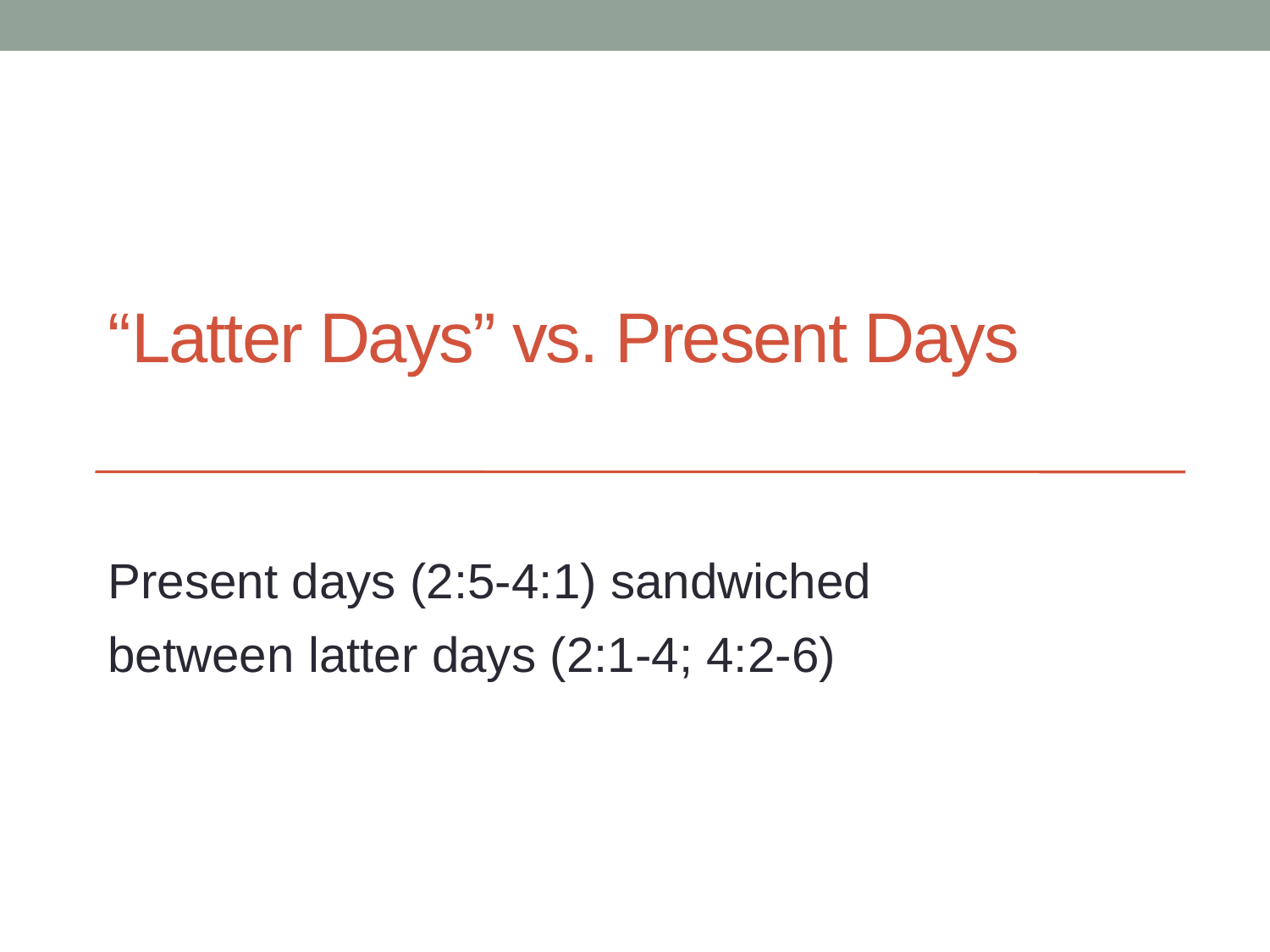

# “Latter Days” vs. Present Days
Present days (2:5-4:1) sandwiched between latter days (2:1-4; 4:2-6)